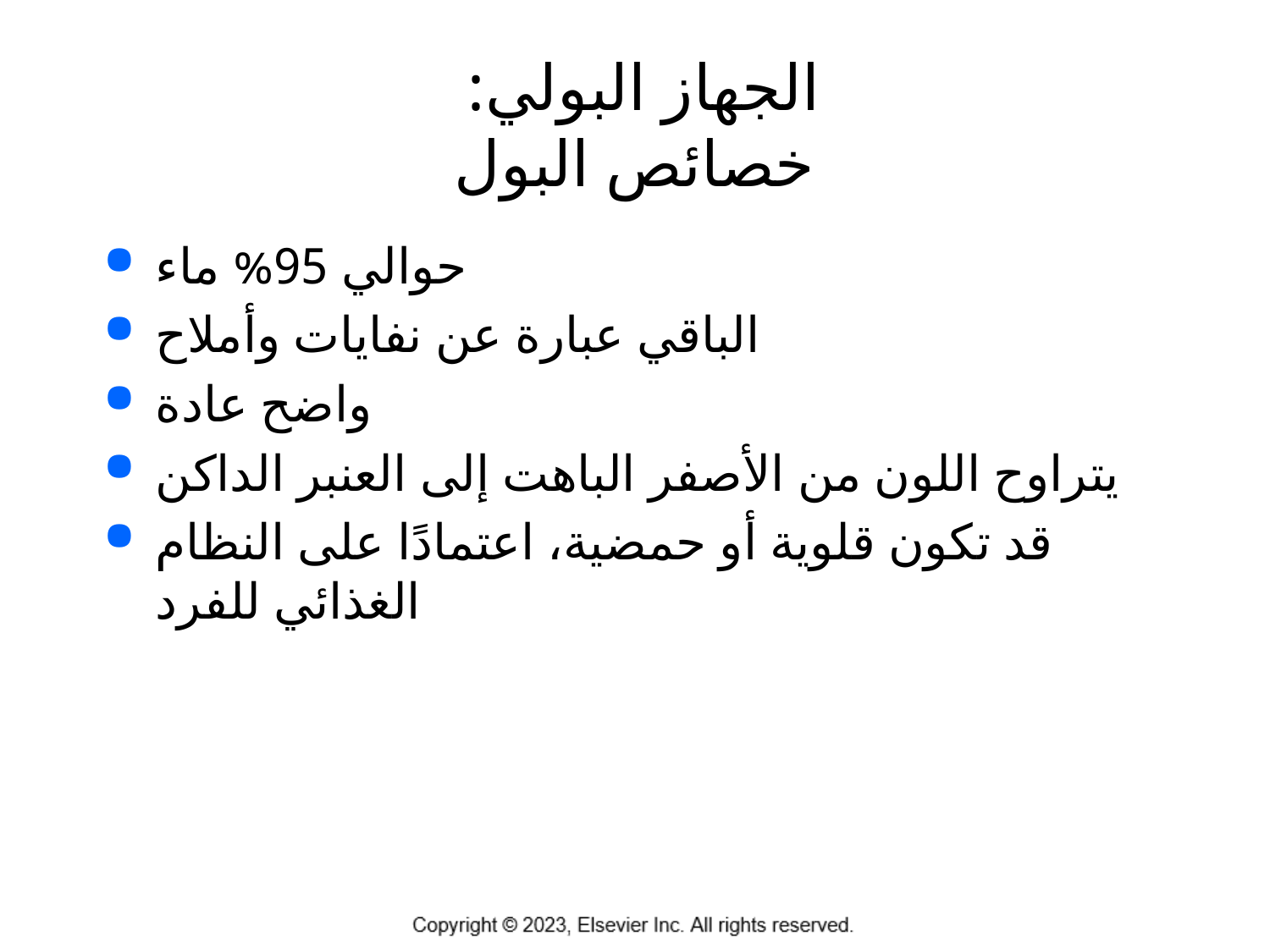

# الجهاز البولي: خصائص البول
حوالي 95% ماء
الباقي عبارة عن نفايات وأملاح
واضح عادة
يتراوح اللون من الأصفر الباهت إلى العنبر الداكن
قد تكون قلوية أو حمضية، اعتمادًا على النظام الغذائي للفرد